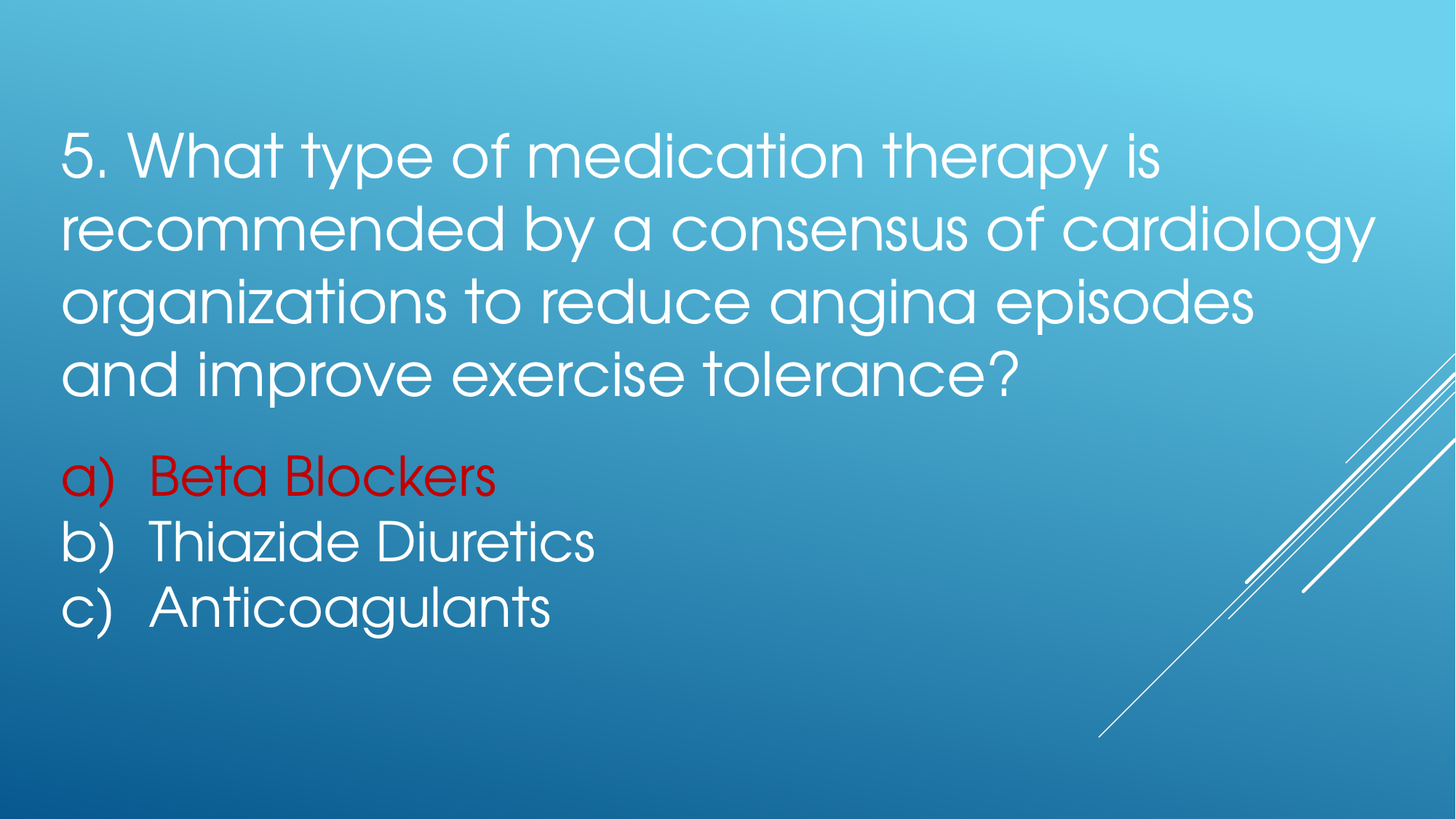

5. What type of medication therapy is recommended by a consensus of cardiology organizations to reduce angina episodes and improve exercise tolerance?

Beta Blockers
Thiazide Diuretics
Anticoagulants